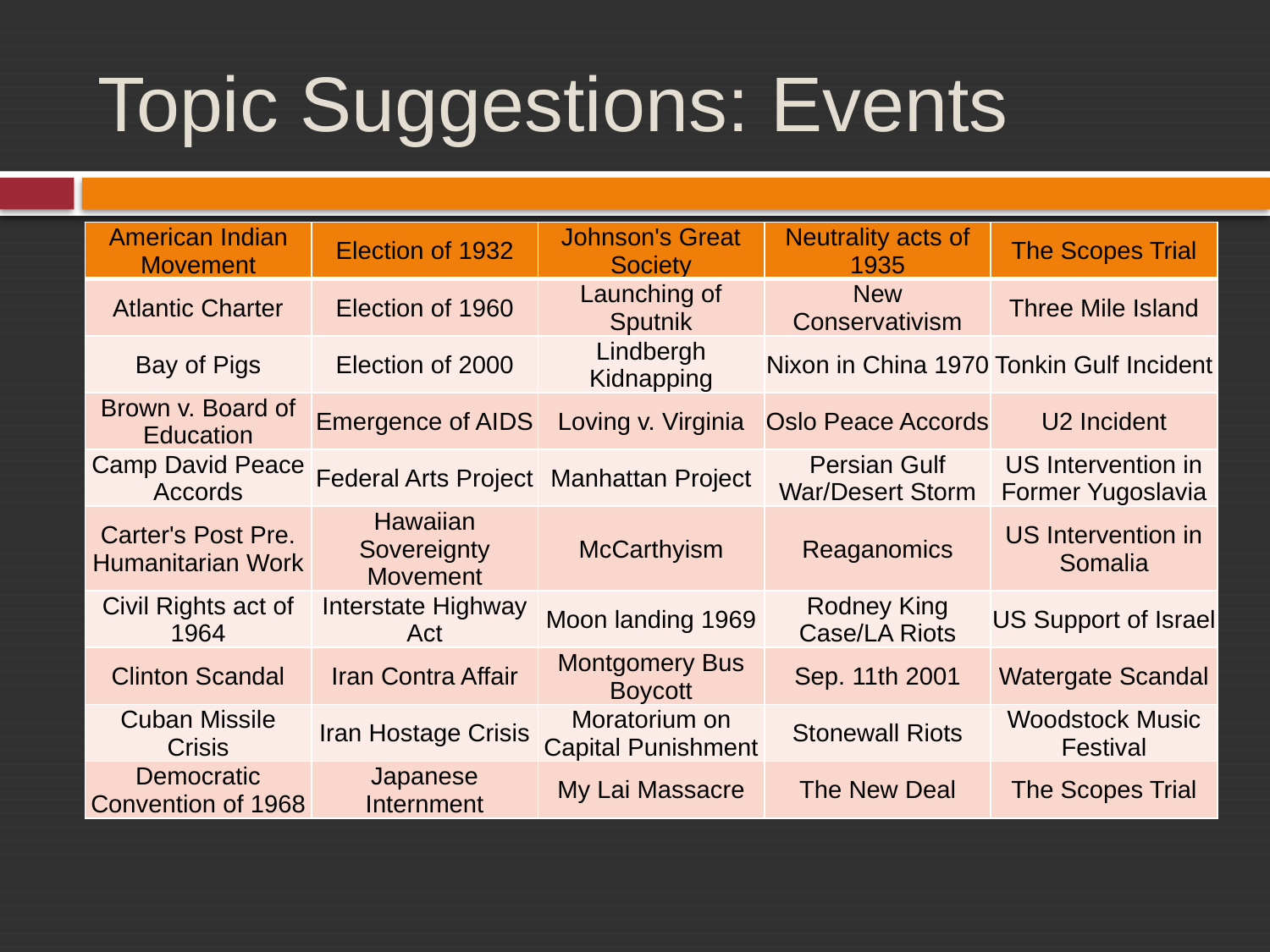

# Topic Suggestions: Events
| American Indian Movement | Election of 1932 | Johnson's Great Society | Neutrality acts of 1935 | The Scopes Trial |
| --- | --- | --- | --- | --- |
| Atlantic Charter | Election of 1960 | Launching of Sputnik | New Conservativism | Three Mile Island |
| Bay of Pigs | Election of 2000 | Lindbergh Kidnapping | Nixon in China 1970 | Tonkin Gulf Incident |
| Brown v. Board of Education | Emergence of AIDS | Loving v. Virginia | Oslo Peace Accords | U2 Incident |
| Camp David Peace Accords | Federal Arts Project | Manhattan Project | Persian Gulf War/Desert Storm | US Intervention in Former Yugoslavia |
| Carter's Post Pre. Humanitarian Work | Hawaiian Sovereignty Movement | McCarthyism | Reaganomics | US Intervention in Somalia |
| Civil Rights act of 1964 | Interstate Highway Act | Moon landing 1969 | Rodney King Case/LA Riots | US Support of Israel |
| Clinton Scandal | Iran Contra Affair | Montgomery Bus Boycott | Sep. 11th 2001 | Watergate Scandal |
| Cuban Missile Crisis | Iran Hostage Crisis | Moratorium on Capital Punishment | Stonewall Riots | Woodstock Music Festival |
| Democratic Convention of 1968 | Japanese Internment | My Lai Massacre | The New Deal | The Scopes Trial |